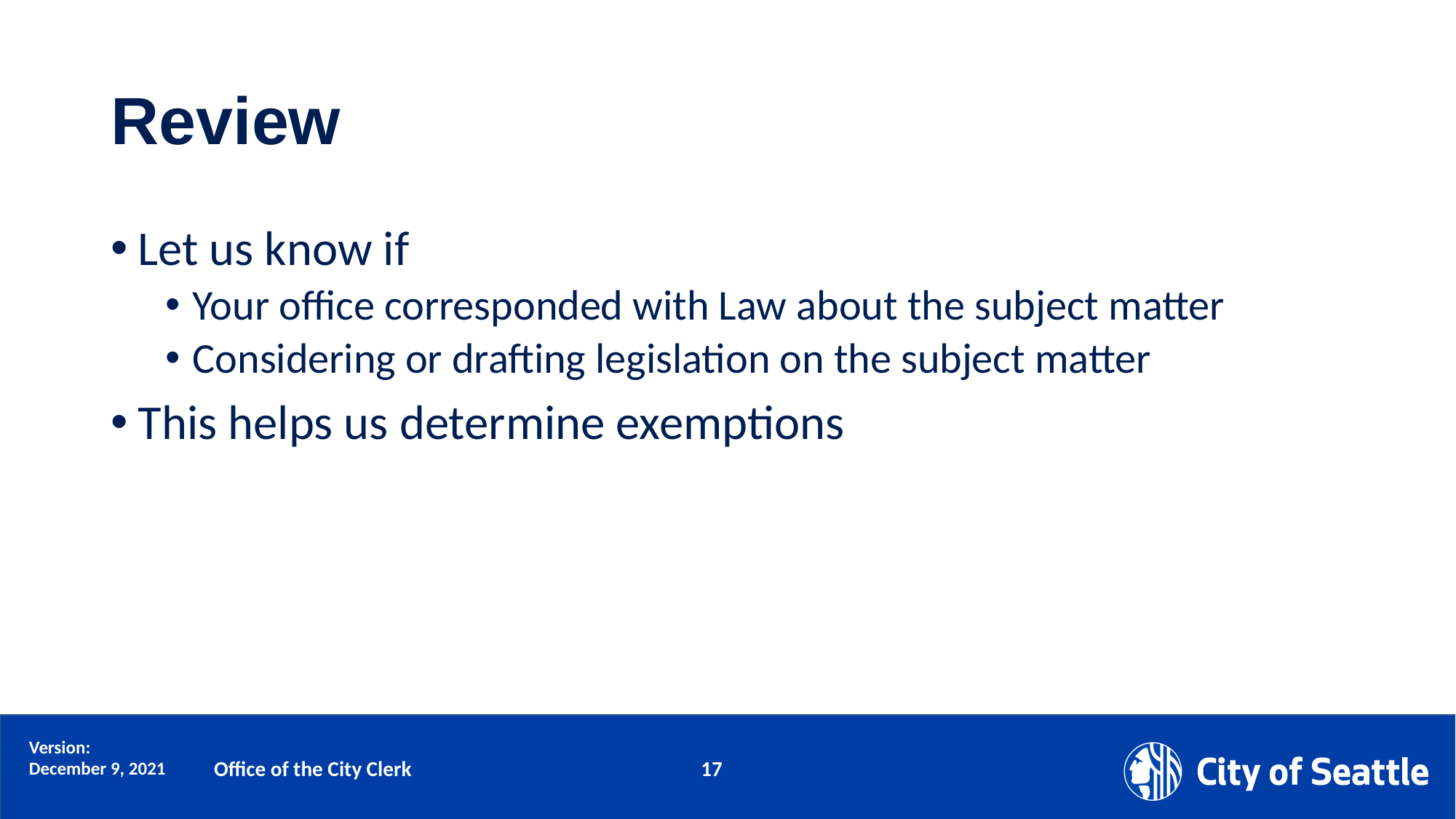

# Review
Let us know if
Your office corresponded with Law about the subject matter
Considering or drafting legislation on the subject matter
This helps us determine exemptions